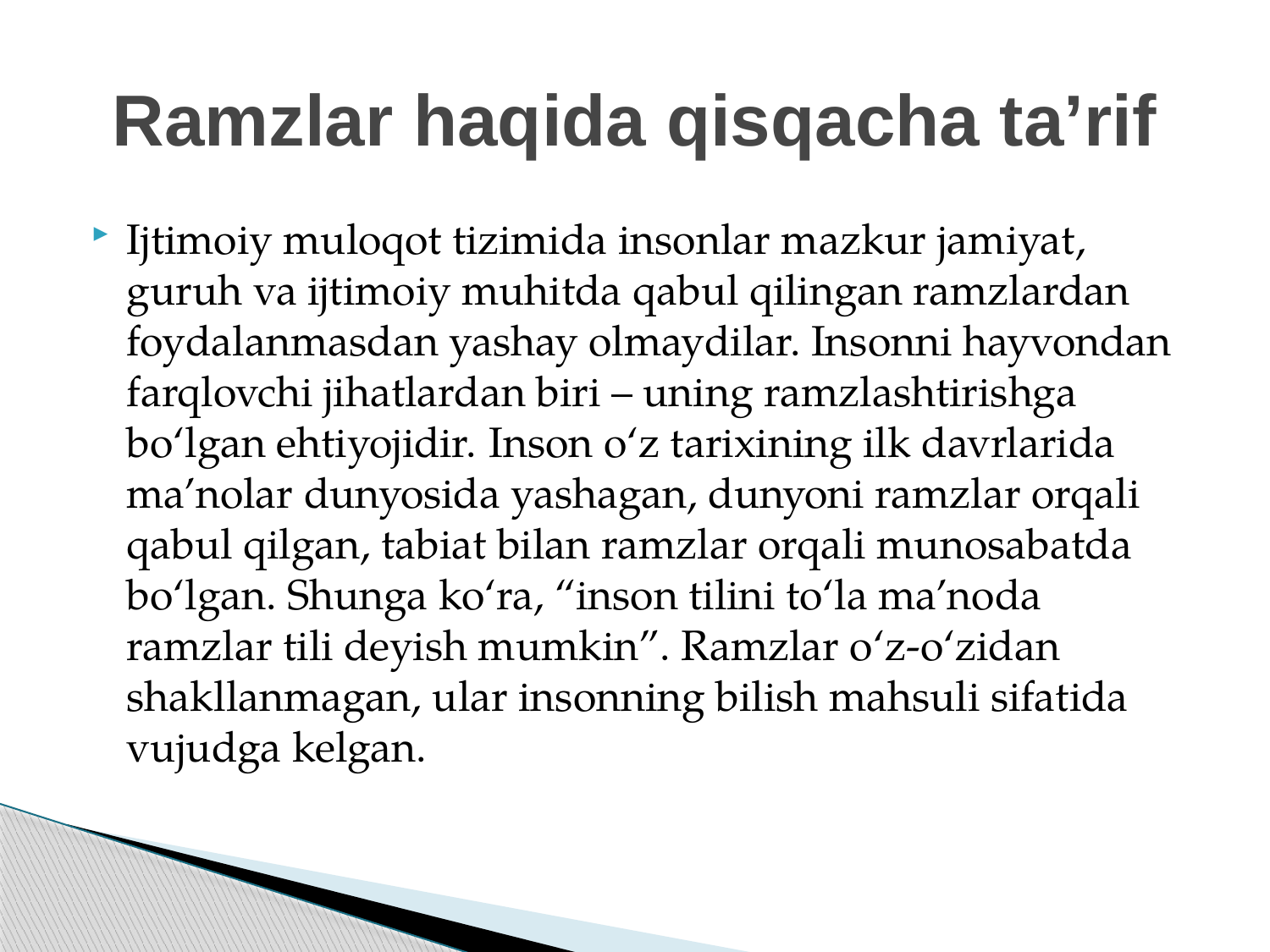

# Ramzlar haqida qisqacha ta’rif
Ijtimoiy muloqot tizimida insonlar mazkur jamiyat, guruh va ijtimoiy muhitda qabul qilingan ramzlardan foydalanmasdan yashay olmaydilar. Insonni hayvondan farqlovchi jihatlardan biri – uning ramzlashtirishga bo‘lgan ehtiyojidir. Inson o‘z tarixining ilk davrlarida ma’nolar dunyosida yashagan, dunyoni ramzlar orqali qabul qilgan, tabiat bilan ramzlar orqali munosabatda bo‘lgan. Shunga ko‘ra, “inson tilini to‘la ma’noda ramzlar tili deyish mumkin”. Ramzlar o‘z-o‘zidan shakllanmagan, ular insonning bilish mahsuli sifatida vujudga kelgan.